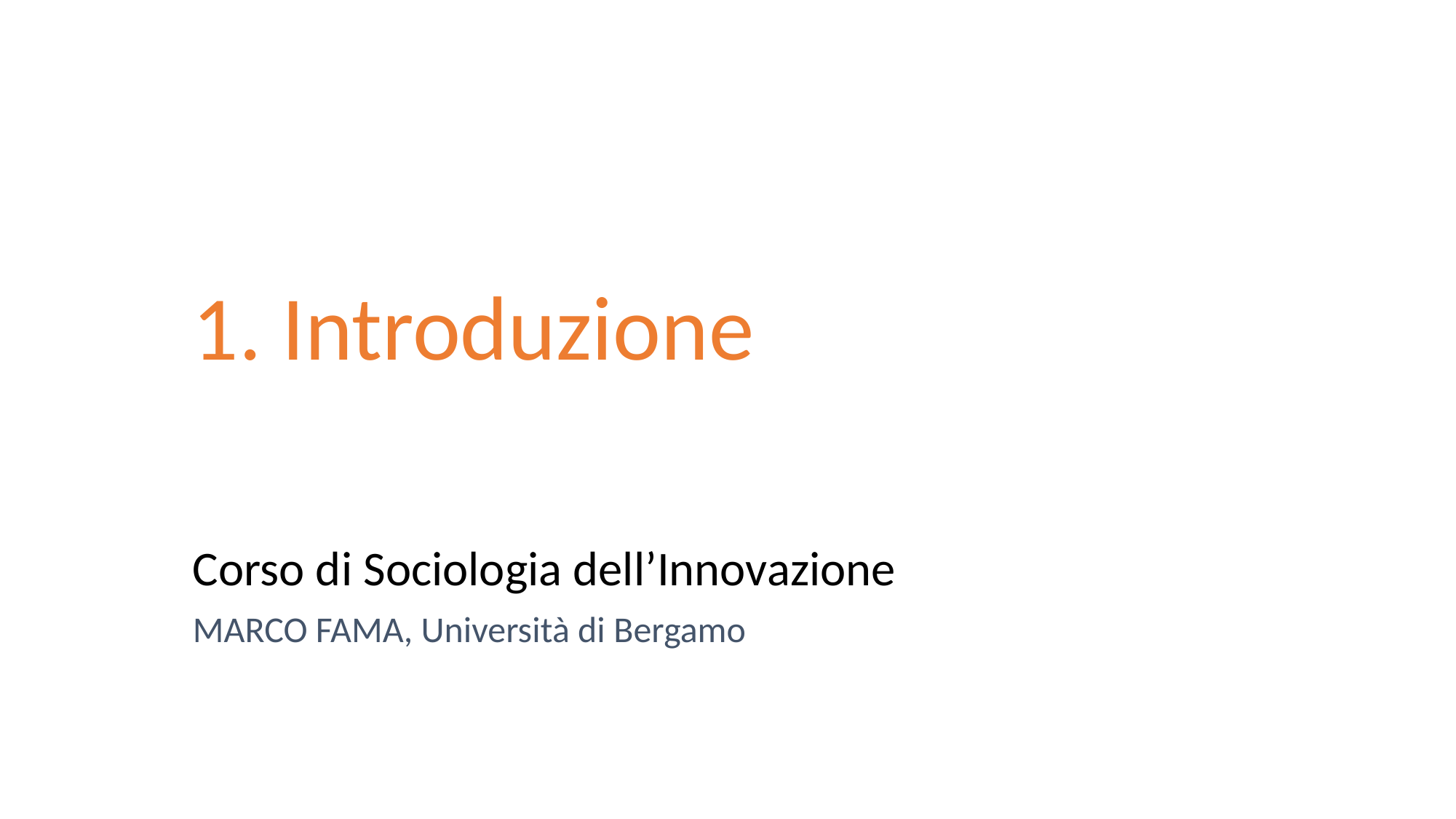

# 1. Introduzione
Corso di Sociologia dell’Innovazione
MARCO FAMA, Università di Bergamo